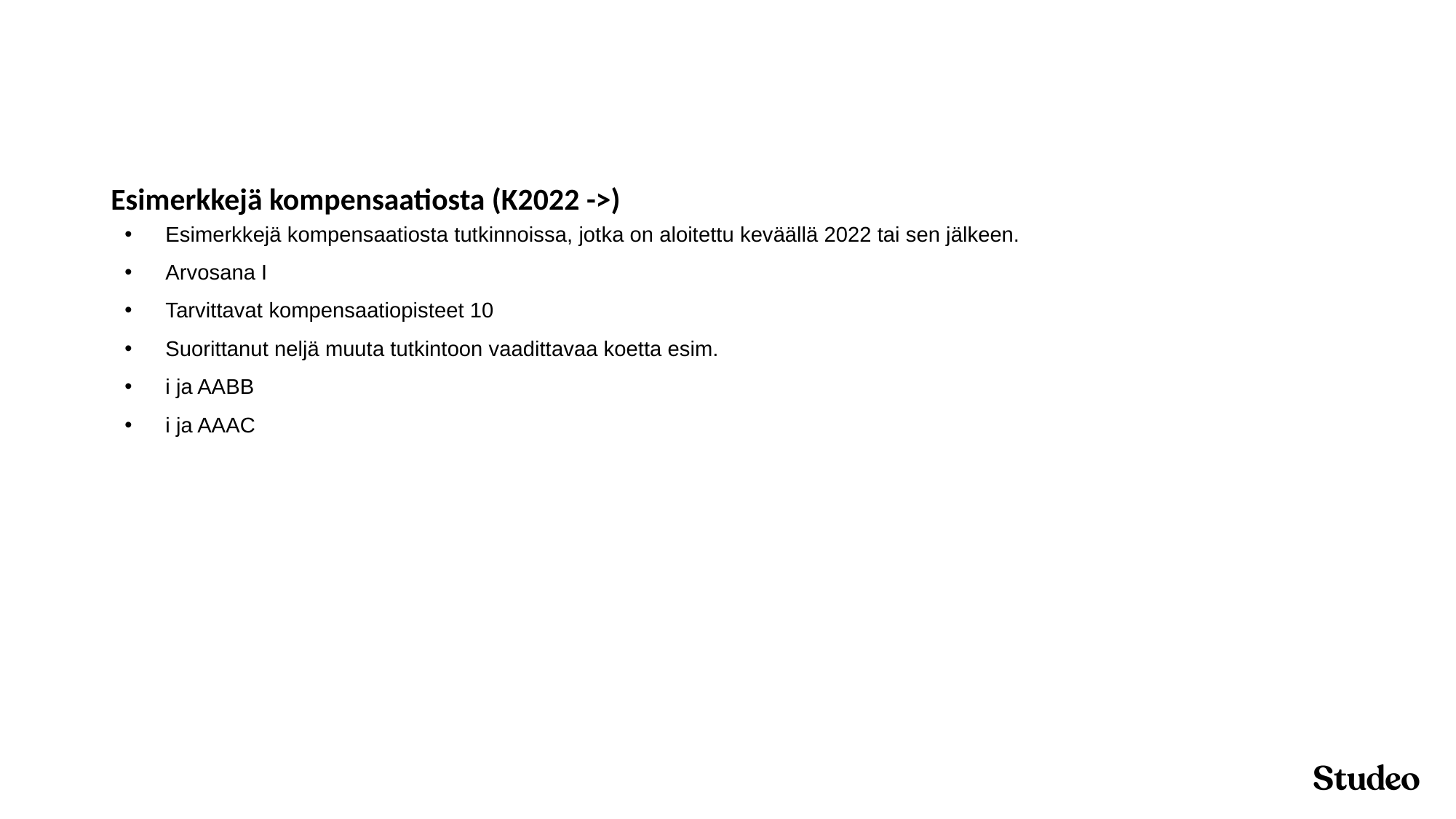

# Esimerkkejä kompensaatiosta (K2022 ->)
Esimerkkejä kompensaatiosta tutkinnoissa, jotka on aloitettu keväällä 2022 tai sen jälkeen.
Arvosana I
Tarvittavat kompensaatiopisteet 10
Suorittanut neljä muuta tutkintoon vaadittavaa koetta esim.
i ja AABB
i ja AAAC